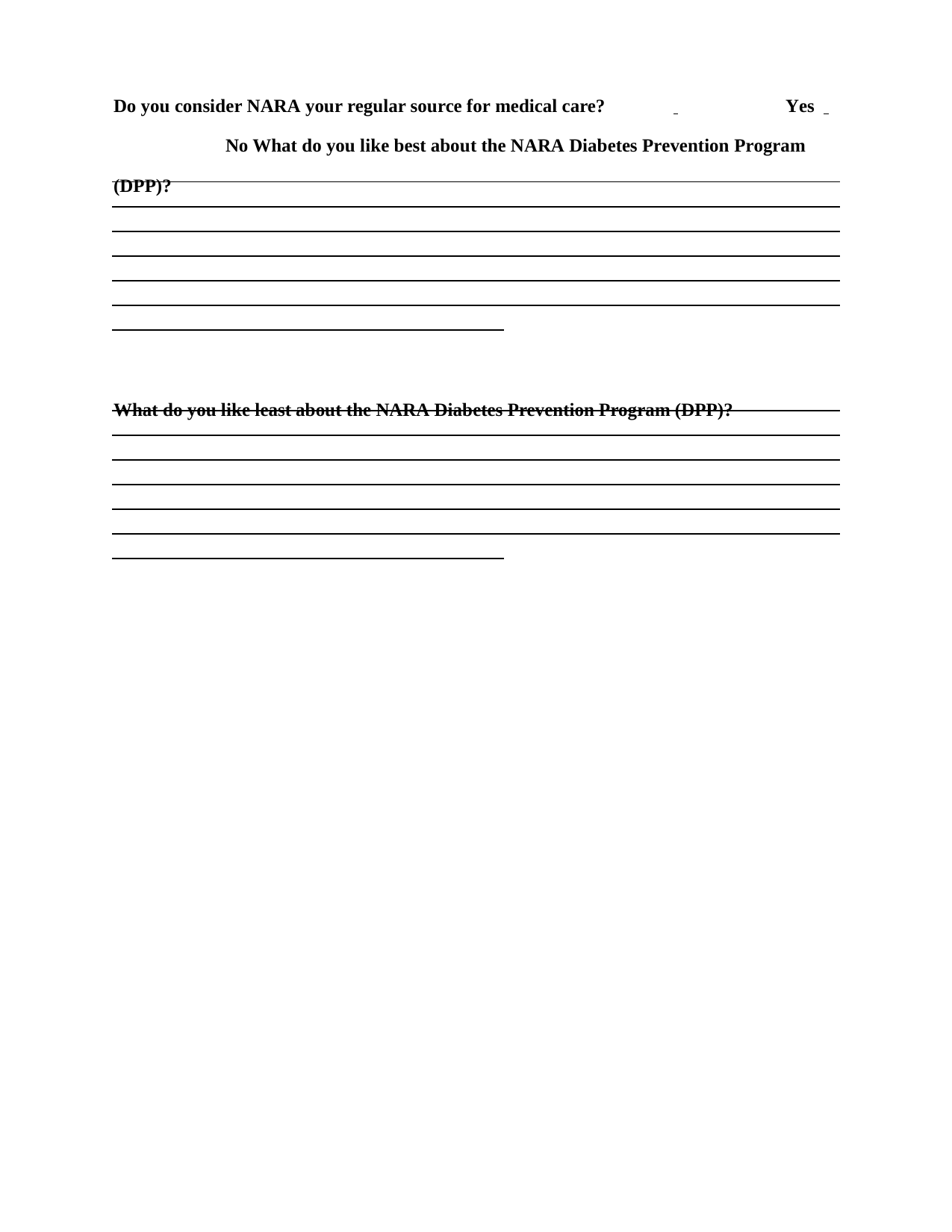

Do you consider NARA your regular source for medical care?	 	Yes   	No What do you like best about the NARA Diabetes Prevention Program (DPP)?

What do you like least about the NARA Diabetes Prevention Program (DPP)?